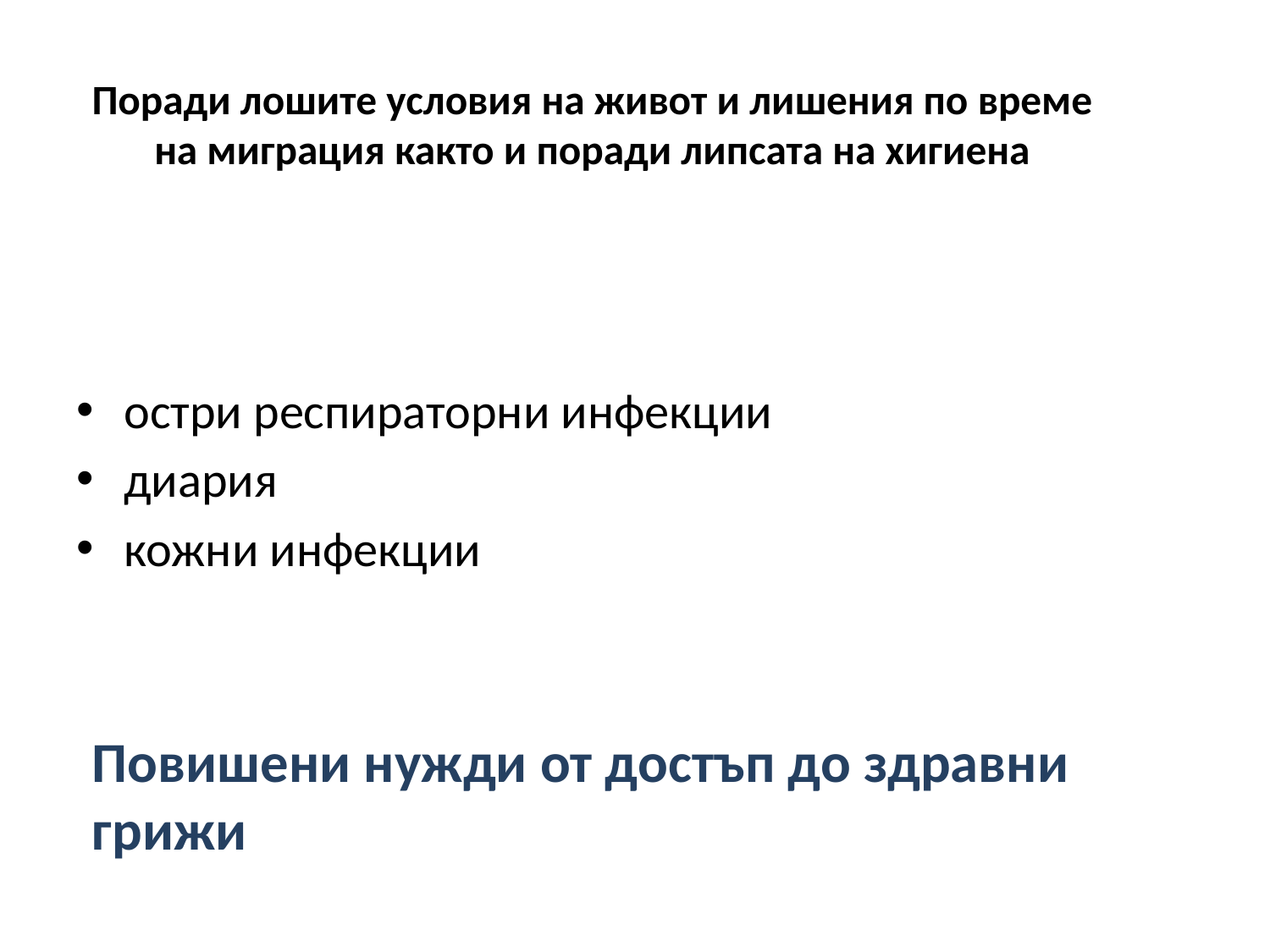

# Поради лошите условия на живот и лишения по време на миграция както и поради липсата на хигиена

остри респираторни инфекции
диария
кожни инфекции

Повишени нужди от достъп до здравни грижи